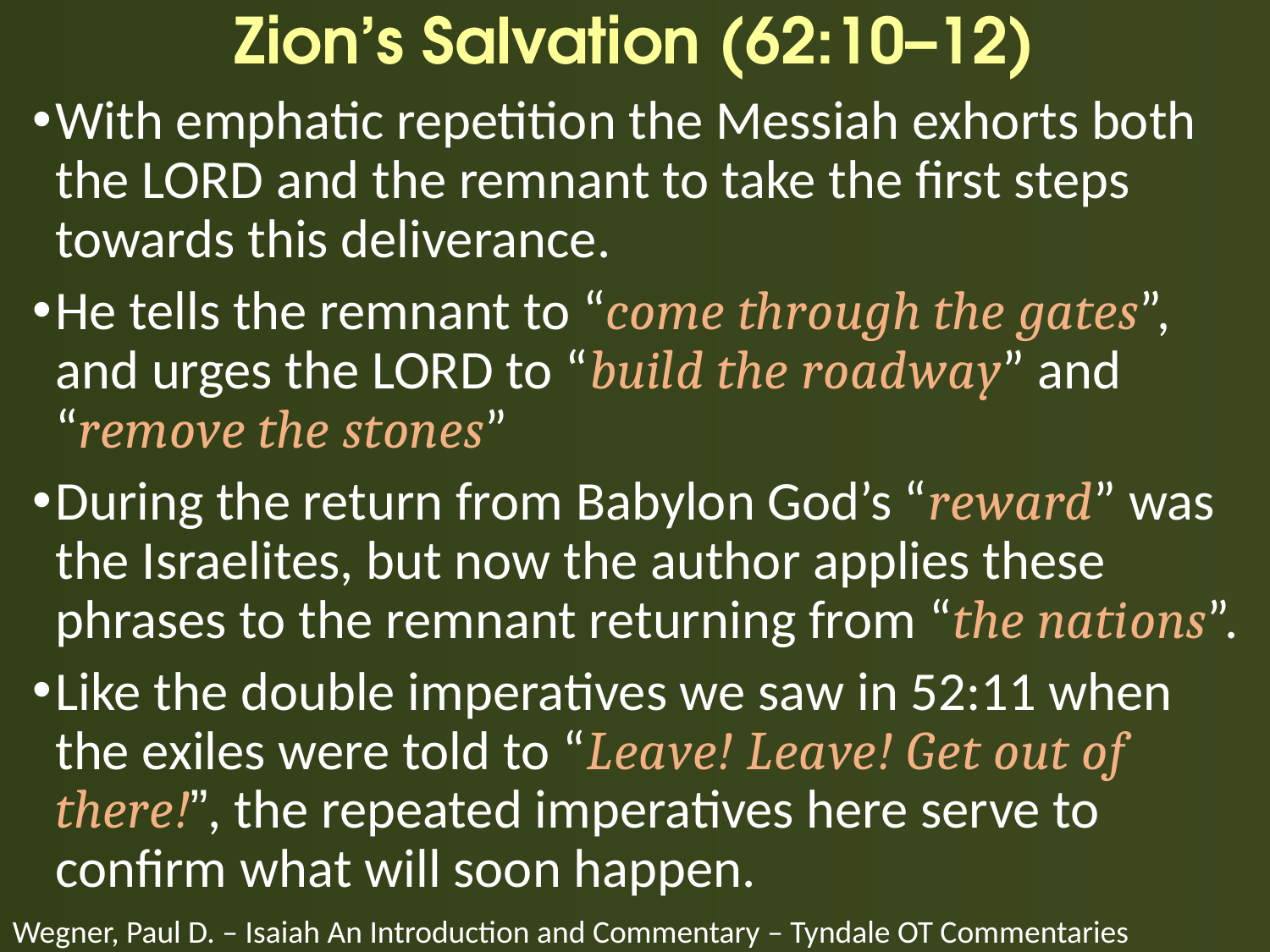

# Zion’s Salvation (62:10–12)
With emphatic repetition the Messiah exhorts both the LORD and the remnant to take the first steps towards this deliverance.
He tells the remnant to “come through the gates”, and urges the LORD to “build the roadway” and “remove the stones”
During the return from Babylon God’s “reward” was the Israelites, but now the author applies these phrases to the remnant returning from “the nations”.
Like the double imperatives we saw in 52:11 when the exiles were told to “Leave! Leave! Get out of there!”, the repeated imperatives here serve to confirm what will soon happen.
Wegner, Paul D. – Isaiah An Introduction and Commentary – Tyndale OT Commentaries